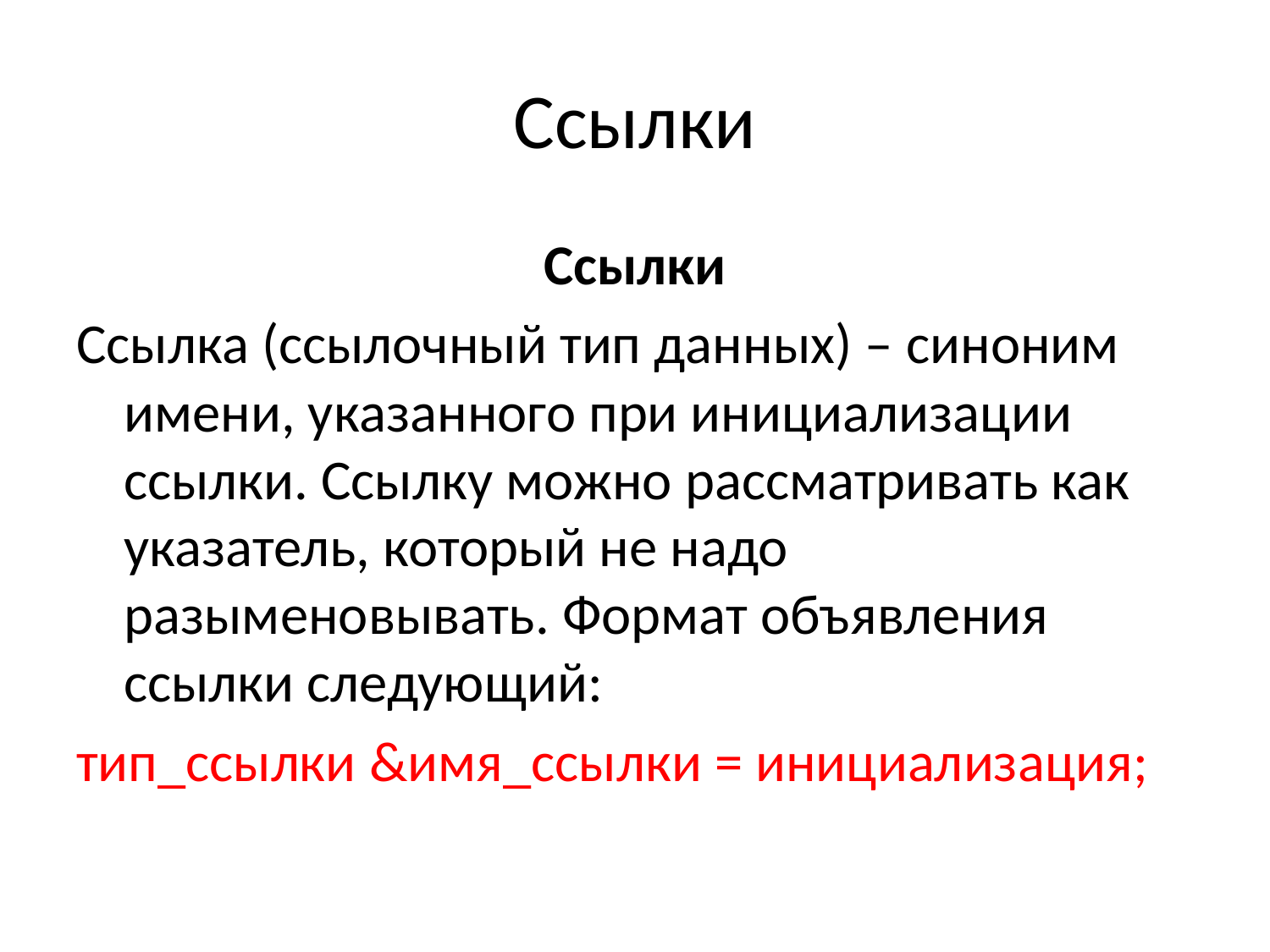

# Ссылки
Ссылки
Ссылка (ссылочный тип данных) – синоним имени, указанного при инициализации ссылки. Ссылку можно рассматривать как указатель, который не надо разыменовывать. Формат объявления ссылки следующий:
тип_ссылки &имя_ссылки = инициализация;